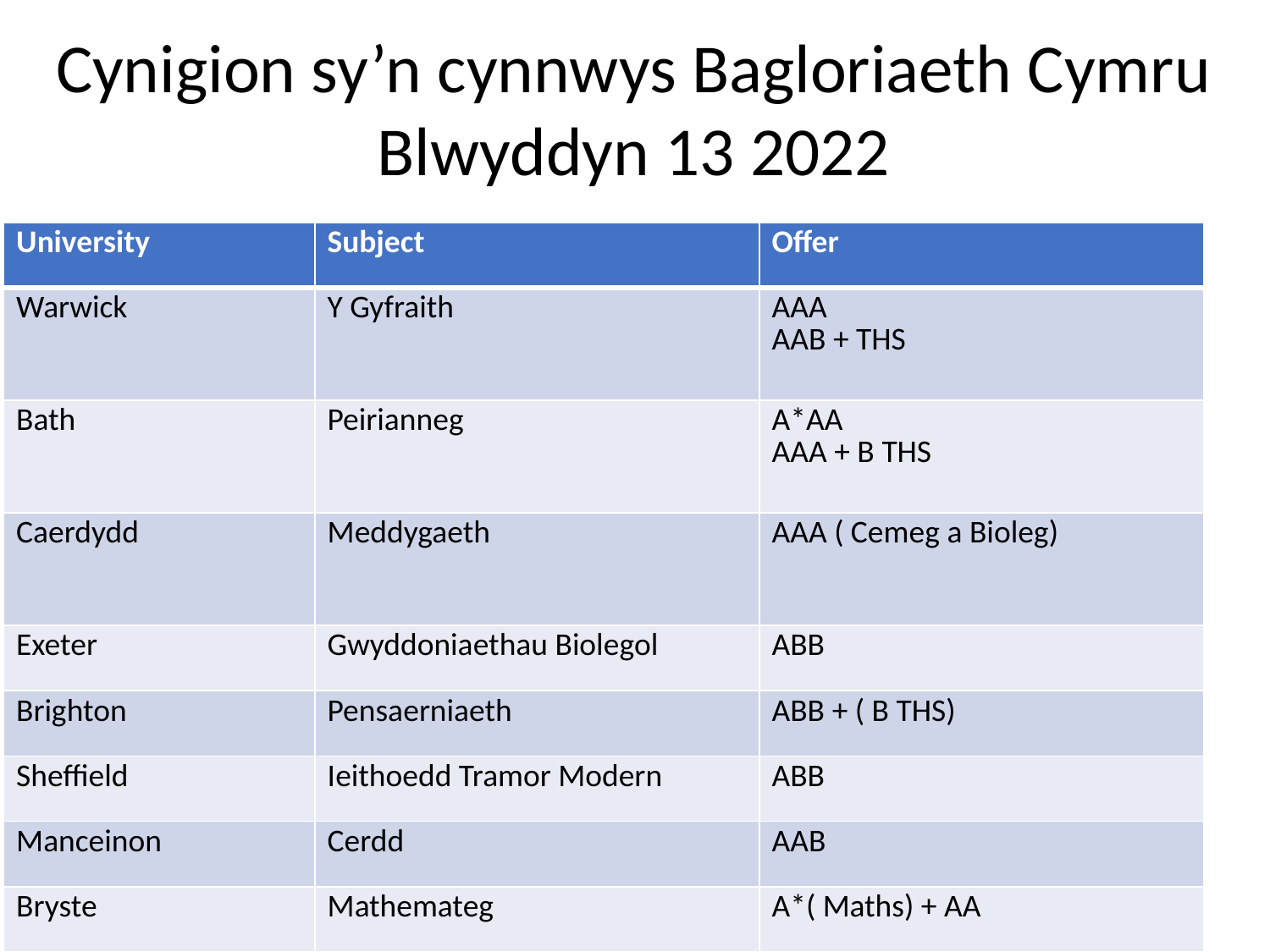

Cynigion sy’n cynnwys Bagloriaeth Cymru
Blwyddyn 13 2022
| University | Subject | Offer |
| --- | --- | --- |
| Warwick | Y Gyfraith | AAA AAB + THS |
| Bath | Peirianneg | A\*AA AAA + B THS |
| Caerdydd | Meddygaeth | AAA ( Cemeg a Bioleg) |
| Exeter | Gwyddoniaethau Biolegol | ABB |
| Brighton | Pensaerniaeth | ABB + ( B THS) |
| Sheffield | Ieithoedd Tramor Modern | ABB |
| Manceinon | Cerdd | AAB |
| Bryste | Mathemateg | A\*( Maths) + AA |